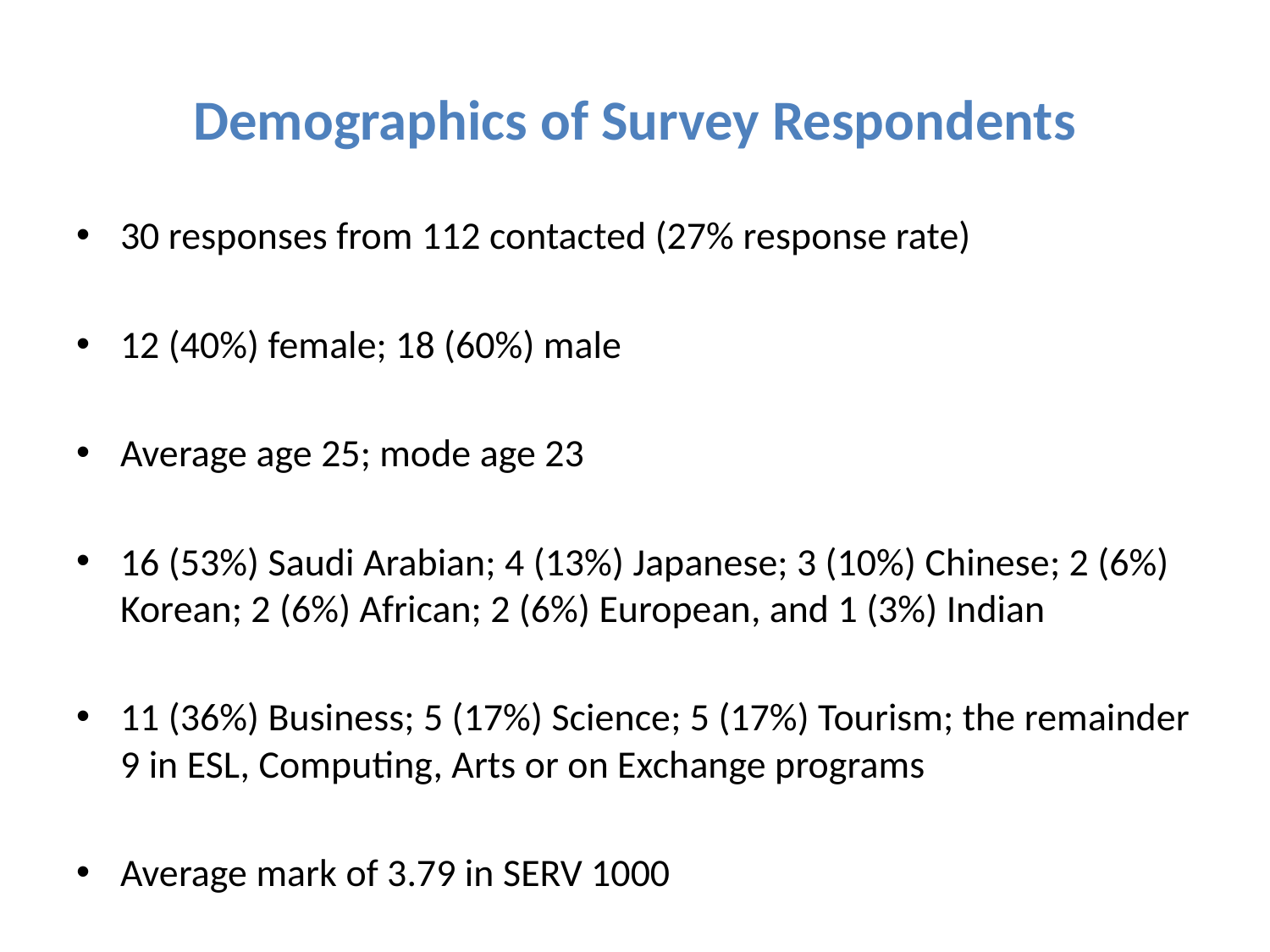

# Demographics of Survey Respondents

30 responses from 112 contacted (27% response rate)

12 (40%) female; 18 (60%) male

Average age 25; mode age 23

16 (53%) Saudi Arabian; 4 (13%) Japanese; 3 (10%) Chinese; 2 (6%) Korean; 2 (6%) African; 2 (6%) European, and 1 (3%) Indian

11 (36%) Business; 5 (17%) Science; 5 (17%) Tourism; the remainder 9 in ESL, Computing, Arts or on Exchange programs

Average mark of 3.79 in SERV 1000